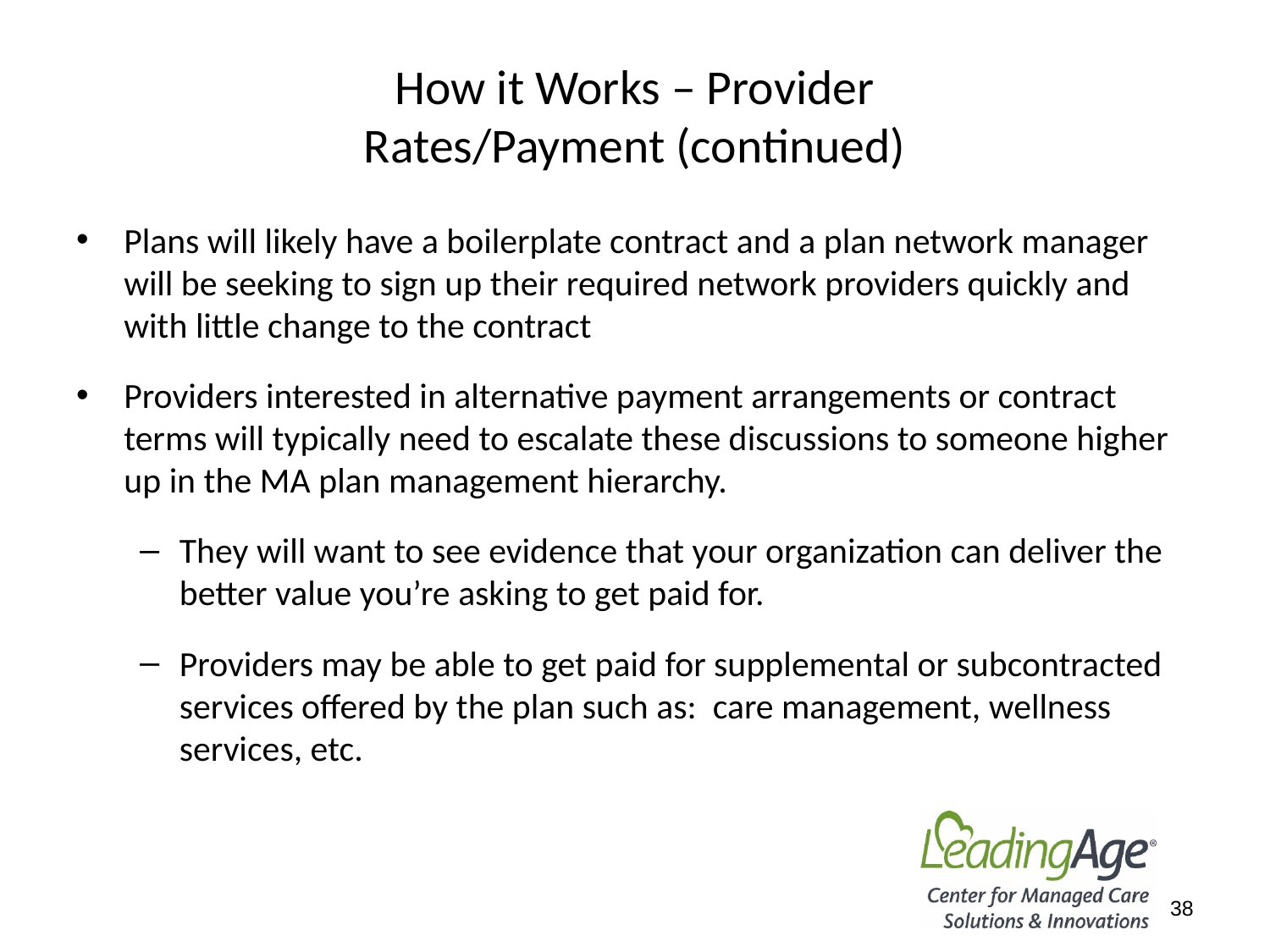

# How it Works – Provider Rates/Payment (continued)
Plans will likely have a boilerplate contract and a plan network manager will be seeking to sign up their required network providers quickly and with little change to the contract
Providers interested in alternative payment arrangements or contract terms will typically need to escalate these discussions to someone higher up in the MA plan management hierarchy.
They will want to see evidence that your organization can deliver the better value you’re asking to get paid for.
Providers may be able to get paid for supplemental or subcontracted
services offered by the plan such as:  care management, wellness
services, etc.

38